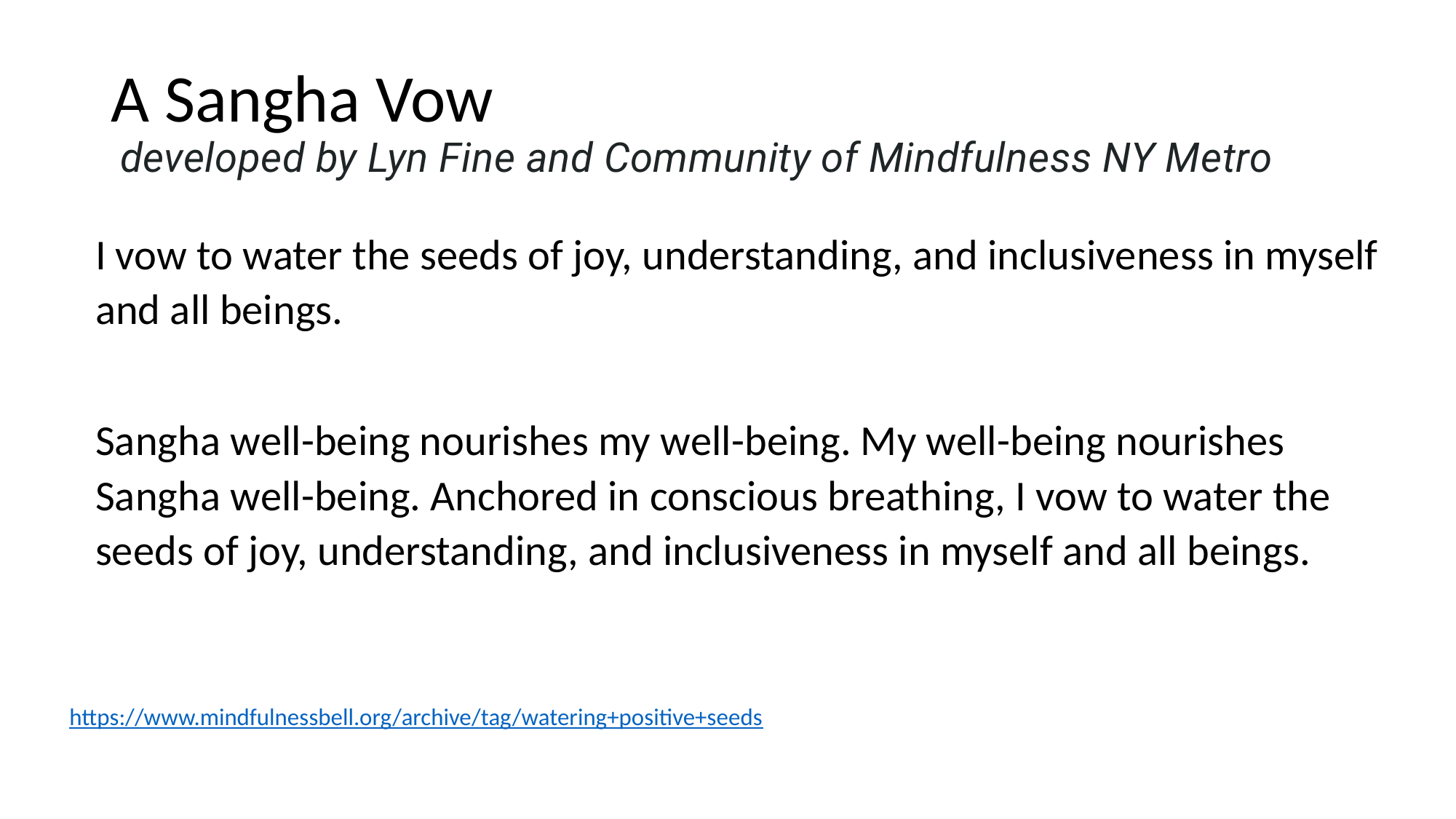

# A Sangha Vow developed by Lyn Fine and Community of Mindfulness NY Metro
I vow to water the seeds of joy, understanding, and inclusiveness in myself and all beings.

Sangha well-being nourishes my well-being. My well-being nourishes Sangha well-being. Anchored in conscious breathing, I vow to water the seeds of joy, understanding, and inclusiveness in myself and all beings.

https://www.mindfulnessbell.org/archive/tag/watering+positive+seeds